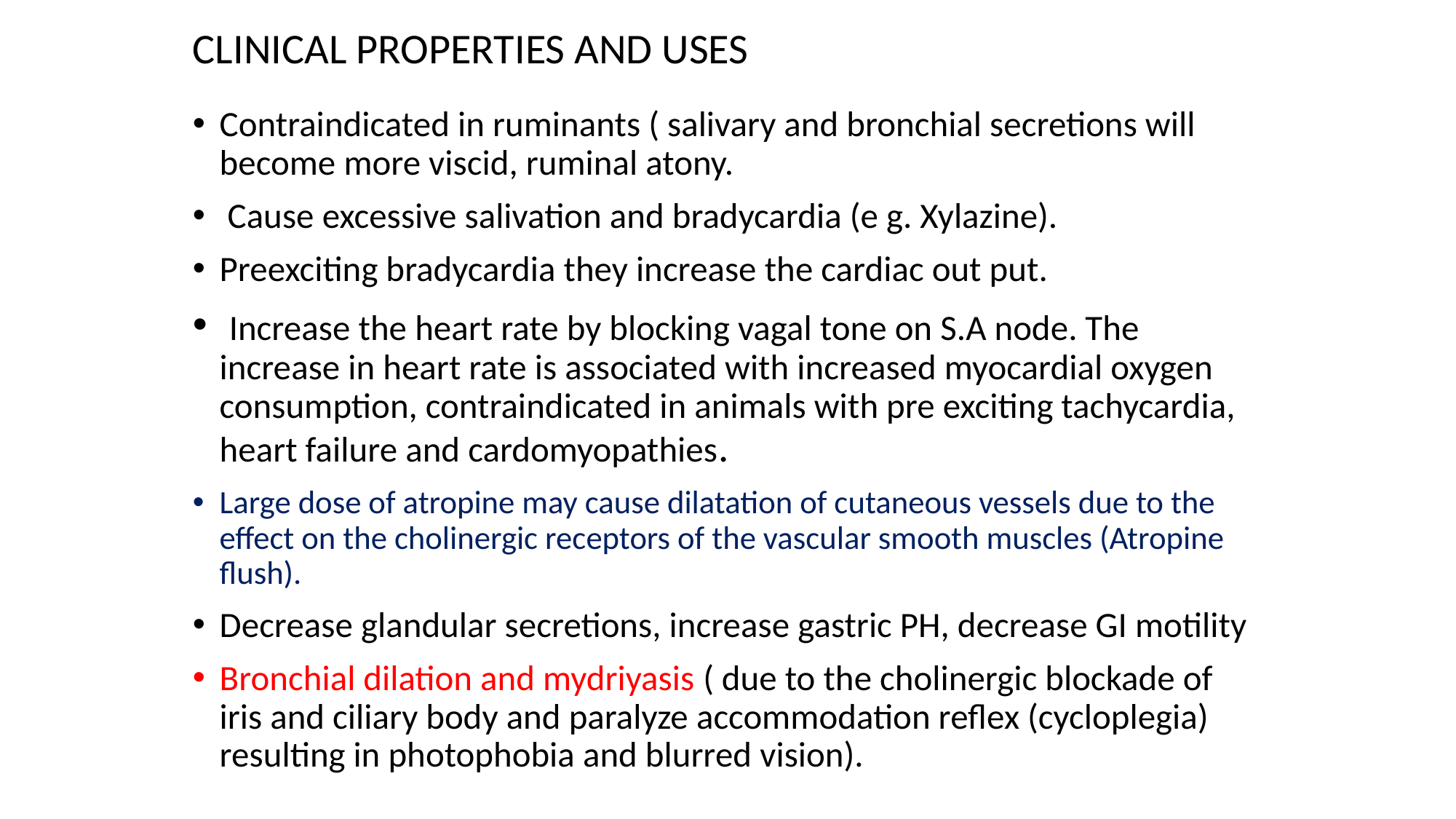

# CLINICAL PROPERTIES AND USES
Contraindicated in ruminants ( salivary and bronchial secretions will become more viscid, ruminal atony.
 Cause excessive salivation and bradycardia (e g. Xylazine).
Preexciting bradycardia they increase the cardiac out put.
 Increase the heart rate by blocking vagal tone on S.A node. The increase in heart rate is associated with increased myocardial oxygen consumption, contraindicated in animals with pre exciting tachycardia, heart failure and cardomyopathies.
Large dose of atropine may cause dilatation of cutaneous vessels due to the effect on the cholinergic receptors of the vascular smooth muscles (Atropine flush).
Decrease glandular secretions, increase gastric PH, decrease GI motility
Bronchial dilation and mydriyasis ( due to the cholinergic blockade of iris and ciliary body and paralyze accommodation reflex (cycloplegia) resulting in photophobia and blurred vision).